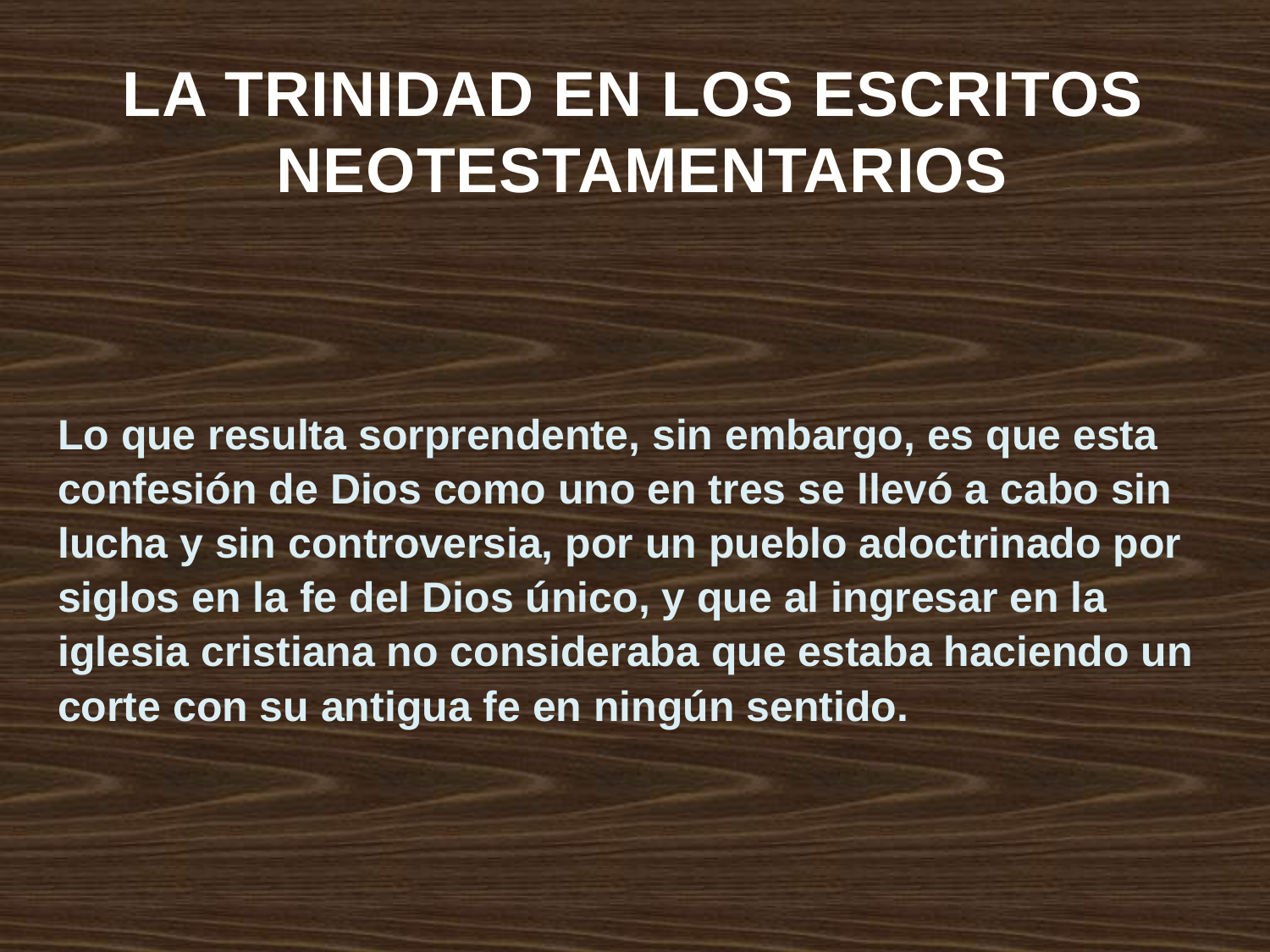

LA TRINIDAD EN LOS ESCRITOS
NEOTESTAMENTARIOS

Lo que resulta sorprendente, sin embargo, es que esta confesión de Dios como uno en tres se llevó a cabo sin lucha y sin controversia, por un pueblo adoctrinado por siglos en la fe del Dios único, y que al ingresar en la iglesia cristiana no consideraba que estaba haciendo un corte con su antigua fe en ningún sentido.